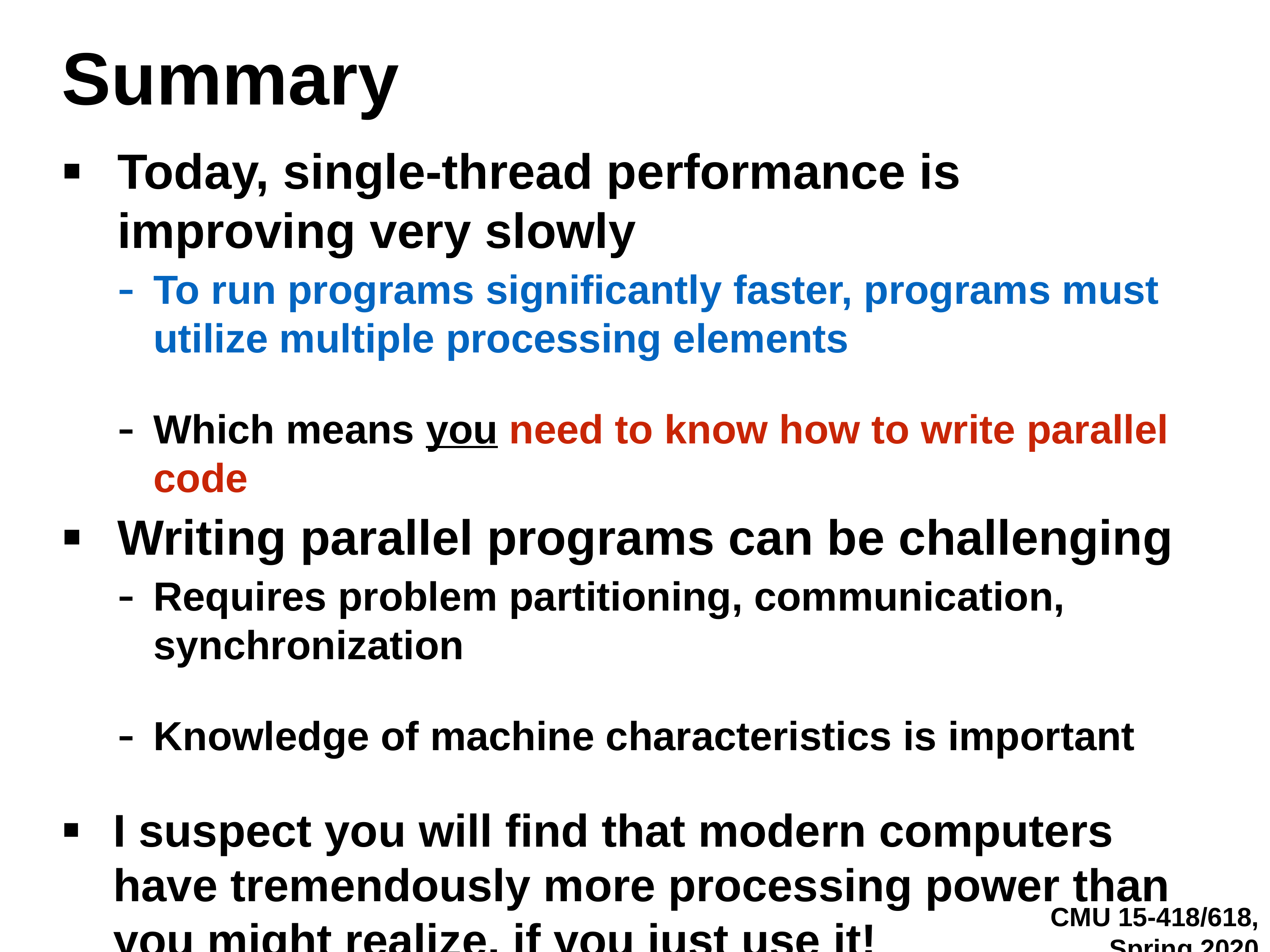

# Summary
Today, single-thread performance is improving very slowly
To run programs significantly faster, programs must utilize multiple processing elements
Which means you need to know how to write parallel code
Writing parallel programs can be challenging
Requires problem partitioning, communication, synchronization
Knowledge of machine characteristics is important
I suspect you will find that modern computers have tremendously more processing power than you might realize, if you just use it!
Welcome to 15-418!